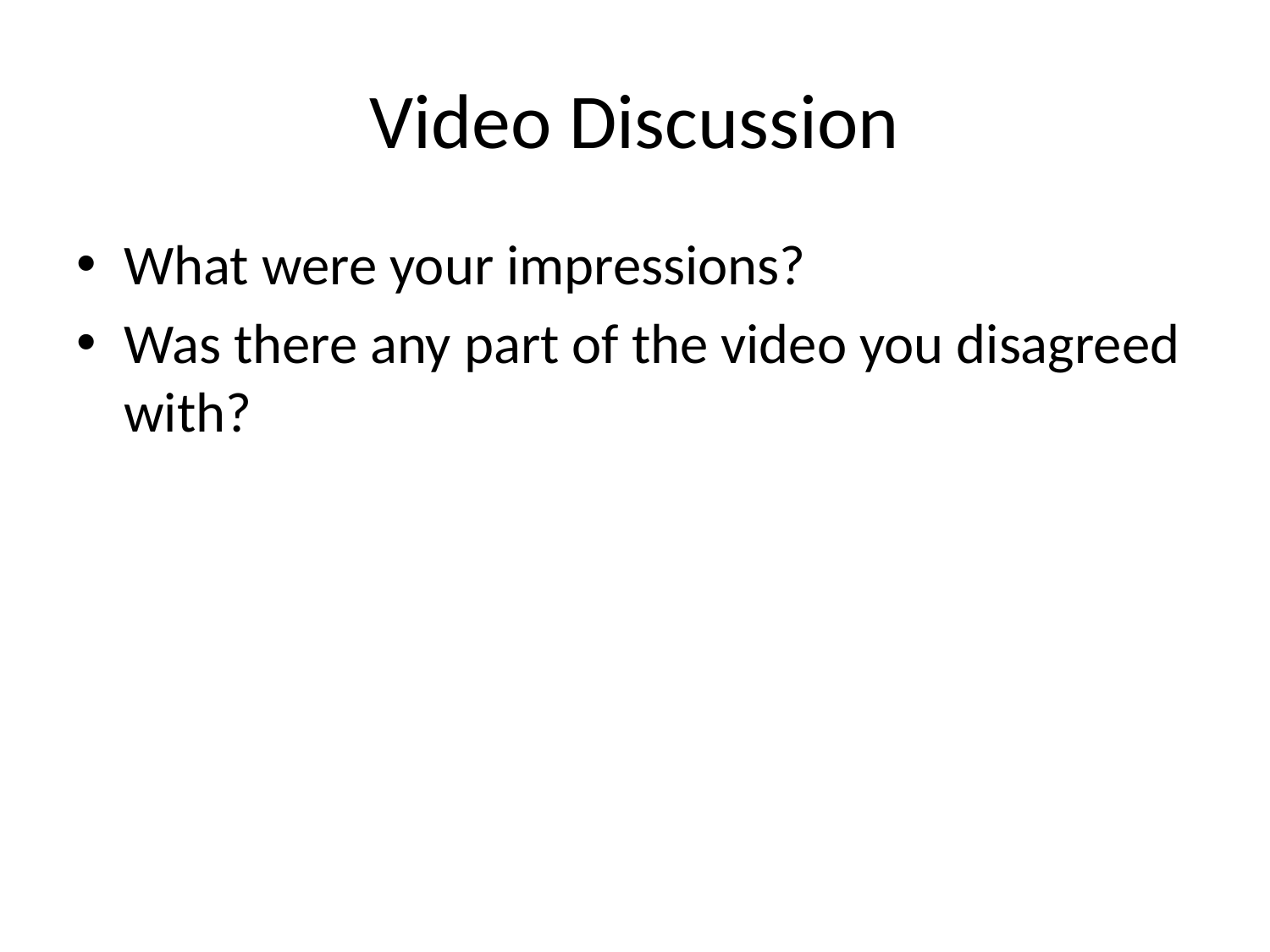

# Video Discussion
What were your impressions?
Was there any part of the video you disagreed with?